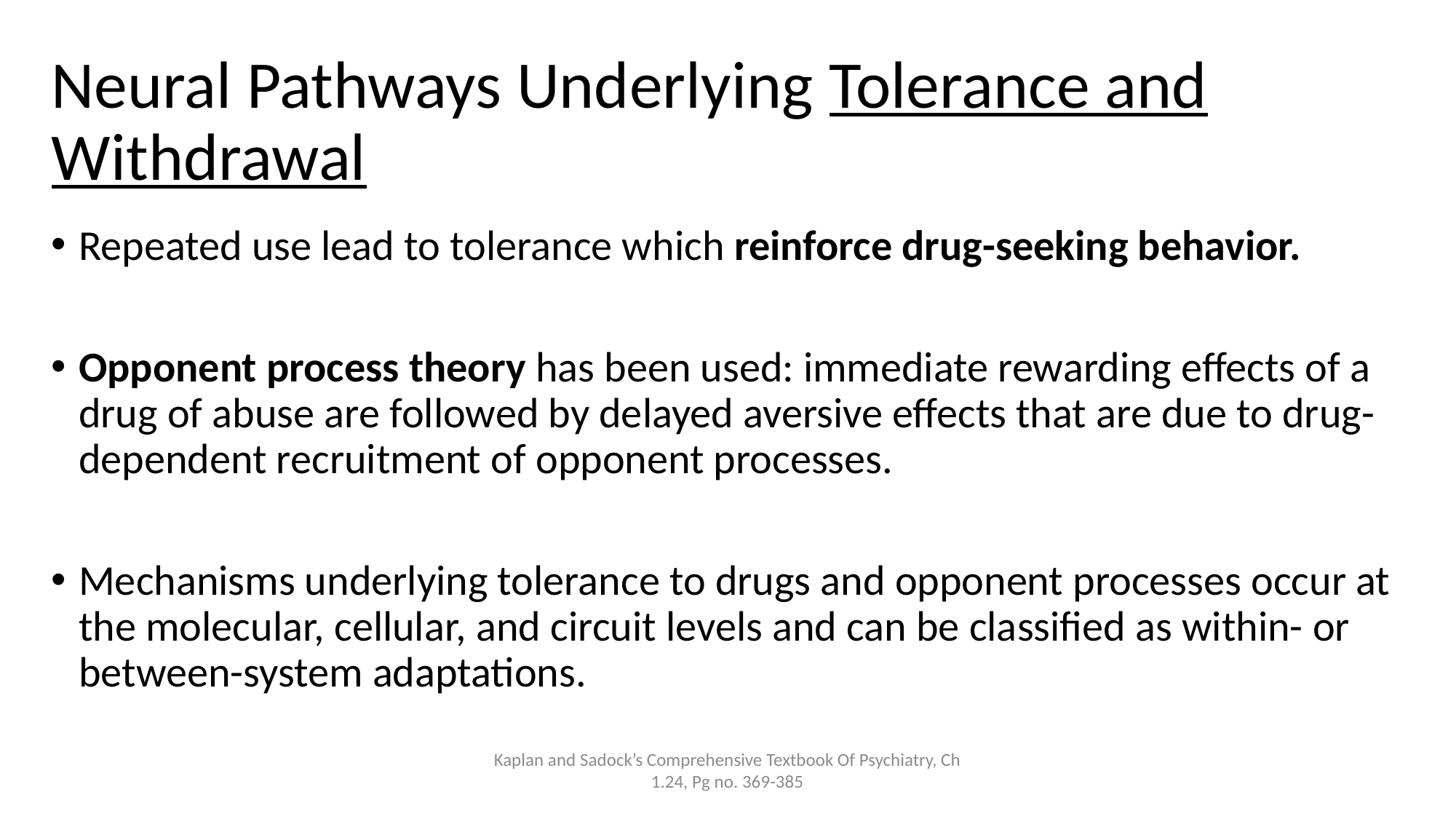

# Neural Pathways Underlying Tolerance and Withdrawal
Repeated use lead to tolerance which reinforce drug-seeking behavior.

Opponent process theory has been used: immediate rewarding effects of a drug of abuse are followed by delayed aversive effects that are due to drug-dependent recruitment of opponent processes.

Mechanisms underlying tolerance to drugs and opponent processes occur at the molecular, cellular, and circuit levels and can be classified as within- or between-system adaptations.

Kaplan and Sadock’s Comprehensive Textbook Of Psychiatry, Ch 1.24, Pg no. 369-385